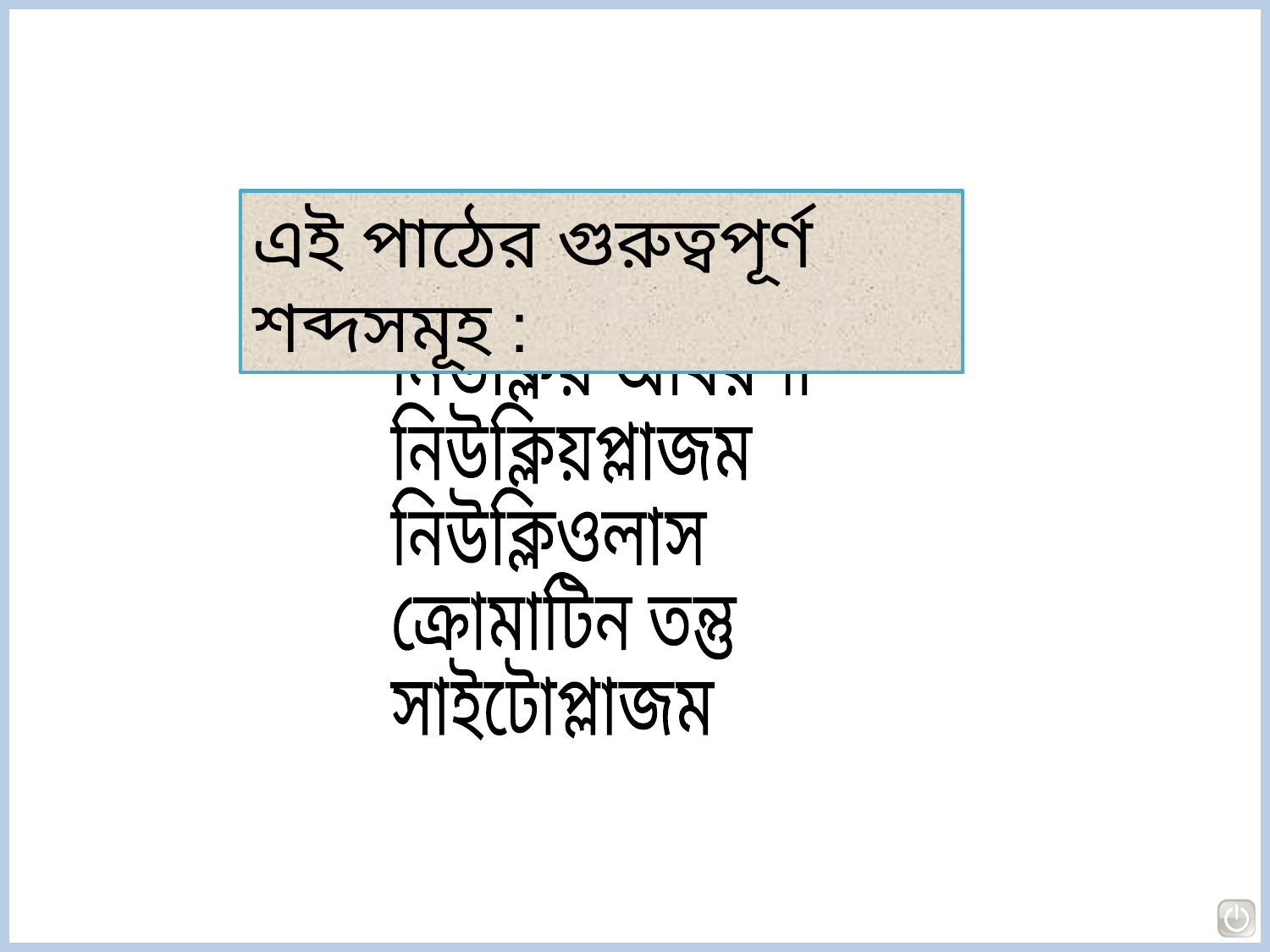

এই পাঠের গুরুত্বপূর্ণ  শব্দসমূহ :
নিউক্লিয় আবরণী
নিউক্লিয়প্লাজম
নিউক্লিওলাস
ক্রোমাটিন তন্তু
সাইটোপ্লাজম
9/24/2014
আফরোজা,রংপুর
15